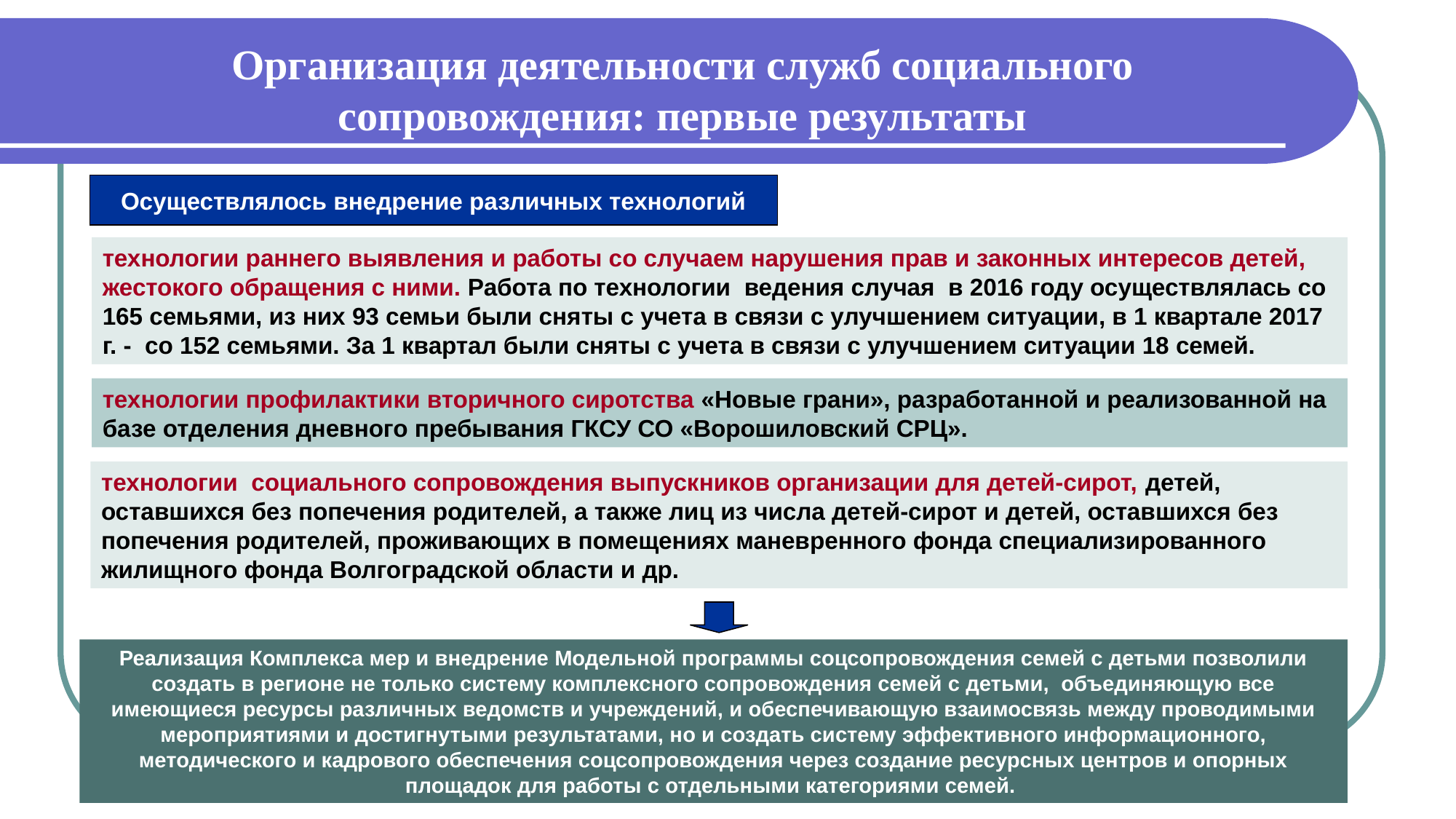

# Организация деятельности служб социального сопровождения: первые результаты
Осуществлялось внедрение различных технологий
технологии раннего выявления и работы со случаем нарушения прав и законных интересов детей, жестокого обращения с ними. Работа по технологии  ведения случая  в 2016 году осуществлялась со 165 семьями, из них 93 семьи были сняты с учета в связи с улучшением ситуации, в 1 квартале 2017 г. -  со 152 семьями. За 1 квартал были сняты с учета в связи с улучшением ситуации 18 семей.
технологии профилактики вторичного сиротства «Новые грани», разработанной и реализованной на базе отделения дневного пребывания ГКСУ СО «Ворошиловский СРЦ».
технологии  социального сопровождения выпускников организации для детей-сирот, детей, оставшихся без попечения родителей, а также лиц из числа детей-сирот и детей, оставшихся без попечения родителей, проживающих в помещениях маневренного фонда специализированного жилищного фонда Волгоградской области и др.

Реализация Комплекса мер и внедрение Модельной программы соцсопровождения семей с детьми позволили создать в регионе не только систему комплексного сопровождения семей с детьми,  объединяющую все имеющиеся ресурсы различных ведомств и учреждений, и обеспечивающую взаимосвязь между проводимыми мероприятиями и достигнутыми результатами, но и создать систему эффективного информационного, методического и кадрового обеспечения соцсопровождения через создание ресурсных центров и опорных площадок для работы с отдельными категориями семей.